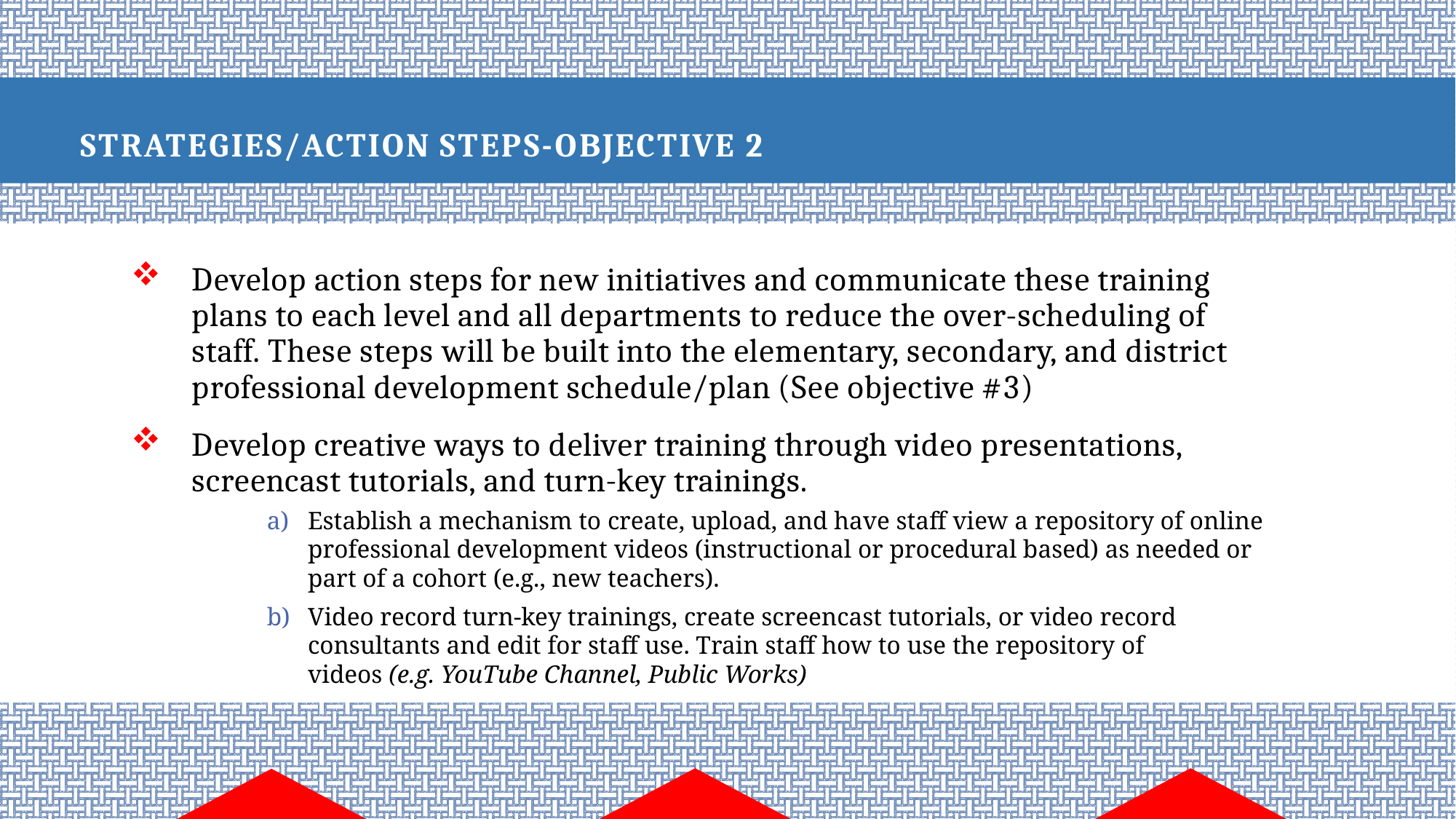

# Strategies/Action Steps-Objective 2

Develop action steps for new initiatives and communicate these training plans to each level and all departments to reduce the over-scheduling of staff. These steps will be built into the elementary, secondary, and district professional development schedule/plan (See objective #3)
Develop creative ways to deliver training through video presentations, screencast tutorials, and turn-key trainings.
Establish a mechanism to create, upload, and have staff view a repository of online professional development videos (instructional or procedural based) as needed or part of a cohort (e.g., new teachers).
Video record turn-key trainings, create screencast tutorials, or video record consultants and edit for staff use. Train staff how to use the repository of videos (e.g. YouTube Channel, Public Works)